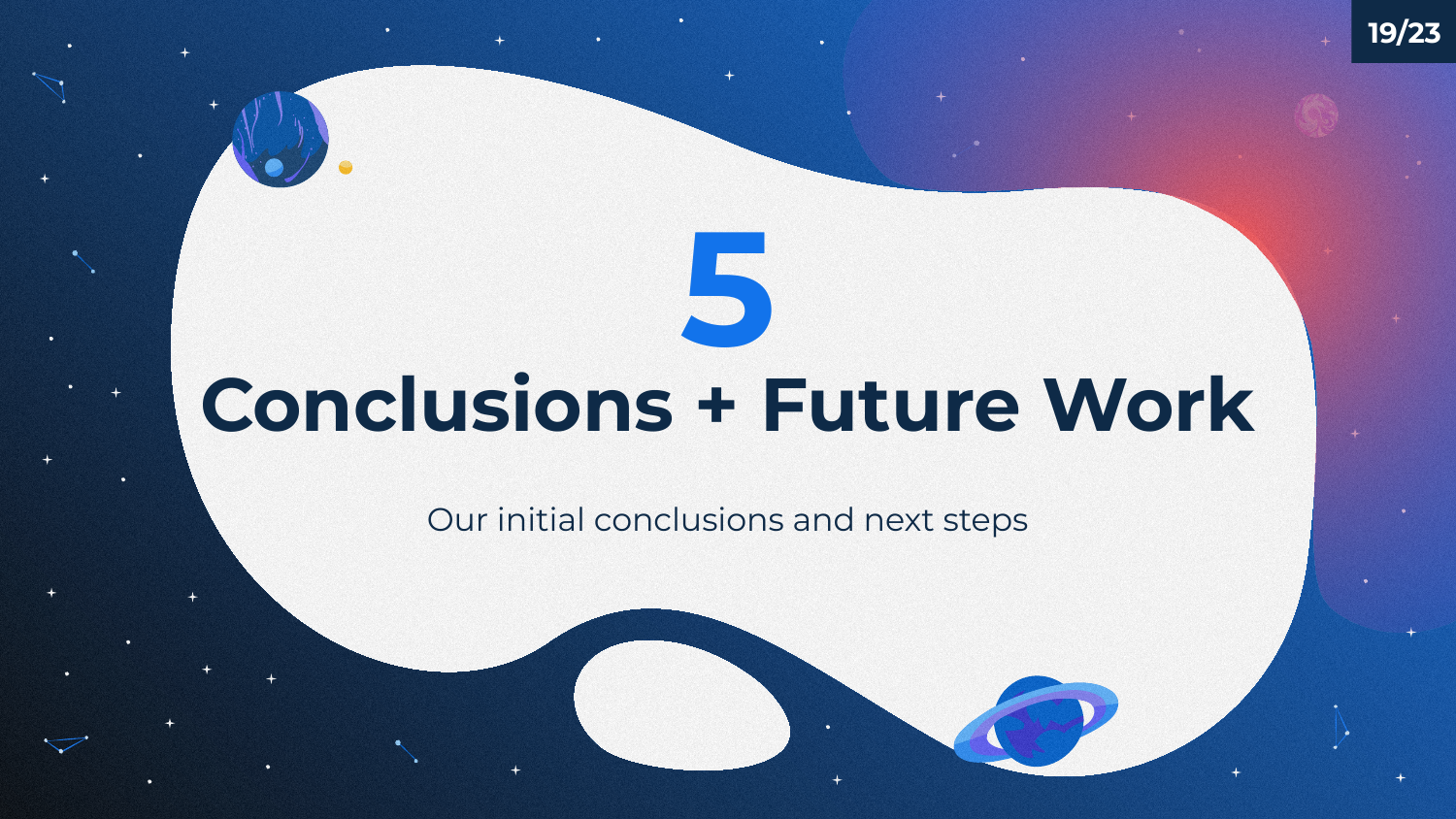

19/23
# 5
Conclusions + Future Work
Our initial conclusions and next steps